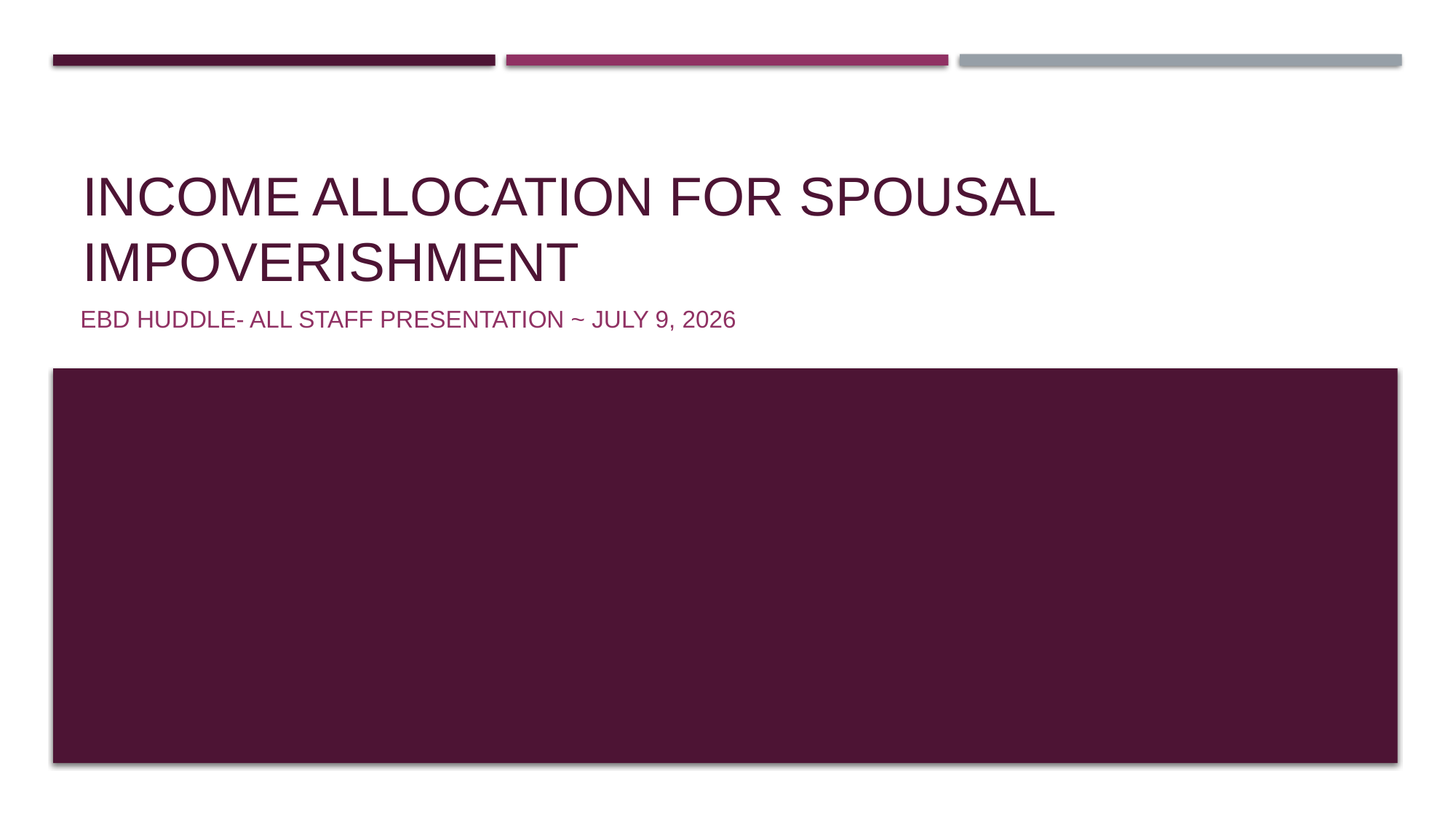

# Income Allocation for Spousal impoverishment
EBD Huddle- All staff presentation ~ July 9, 2026